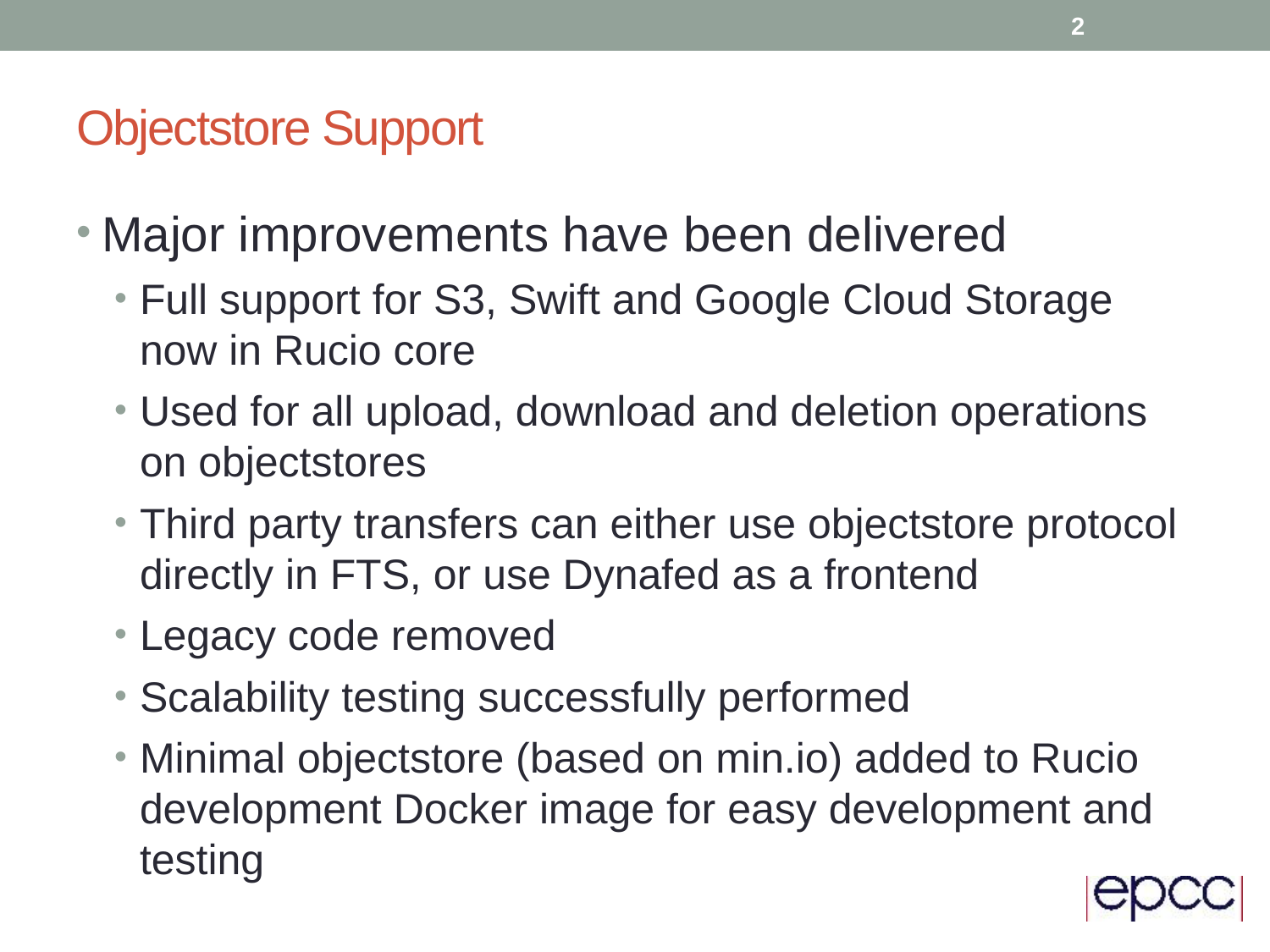

2
# Objectstore Support
Major improvements have been delivered
Full support for S3, Swift and Google Cloud Storage now in Rucio core
Used for all upload, download and deletion operations on objectstores
Third party transfers can either use objectstore protocol directly in FTS, or use Dynafed as a frontend
Legacy code removed
Scalability testing successfully performed
Minimal objectstore (based on min.io) added to Rucio development Docker image for easy development and testing